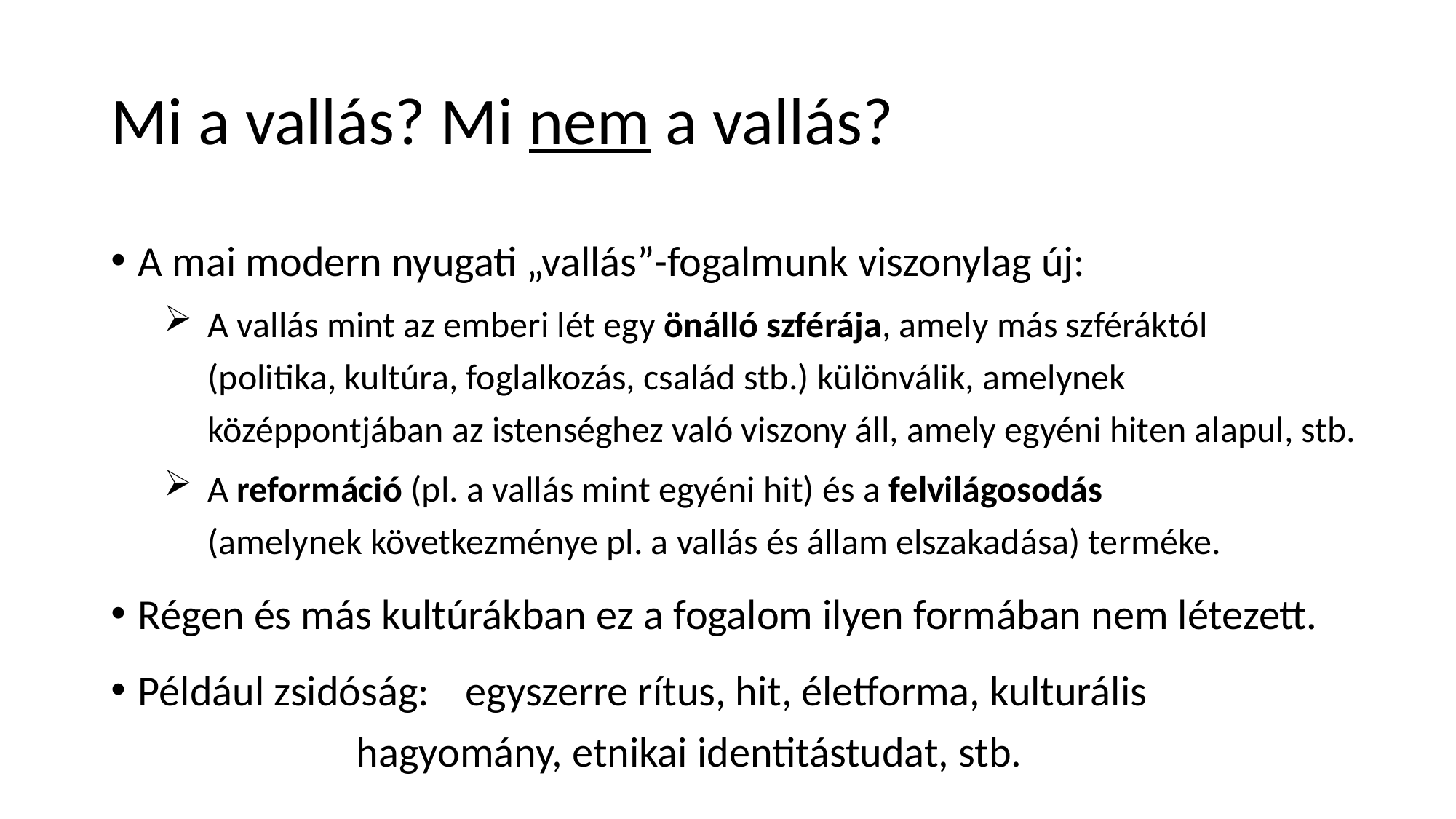

# Mi a vallás? Mi nem a vallás?
A mai modern nyugati „vallás”-fogalmunk viszonylag új:
A vallás mint az emberi lét egy önálló szférája, amely más szféráktól
(politika, kultúra, foglalkozás, család stb.) különválik, amelynek
középpontjában az istenséghez való viszony áll, amely egyéni hiten alapul, stb.
A reformáció (pl. a vallás mint egyéni hit) és a felvilágosodás
(amelynek következménye pl. a vallás és állam elszakadása) terméke.
Régen és más kultúrákban ez a fogalom ilyen formában nem létezett.
Például zsidóság: 	egyszerre rítus, hit, életforma, kulturális 					hagyomány, etnikai identitástudat, stb.